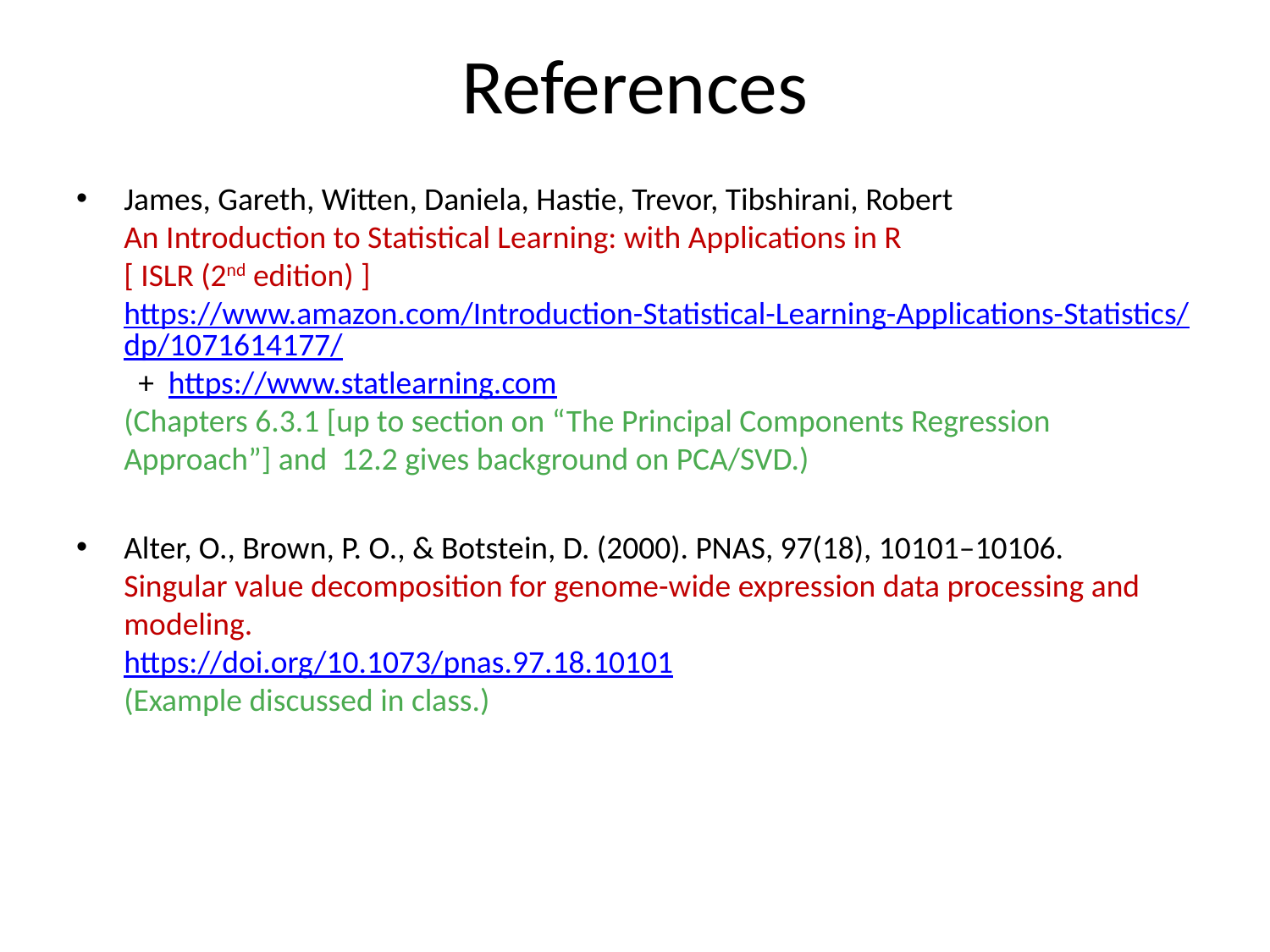

# References
James, Gareth, Witten, Daniela, Hastie, Trevor, Tibshirani, Robert
An Introduction to Statistical Learning: with Applications in R
[ ISLR (2nd edition) ]
https://www.amazon.com/Introduction-Statistical-Learning-Applications-Statistics/dp/1071614177/  +  https://www.statlearning.com
(Chapters 6.3.1 [up to section on “The Principal Components Regression Approach”] and  12.2 gives background on PCA/SVD.)

Alter, O., Brown, P. O., & Botstein, D. (2000). PNAS, 97(18), 10101–10106.
Singular value decomposition for genome-wide expression data processing and modeling.
https://doi.org/10.1073/pnas.97.18.10101
(Example discussed in class.)